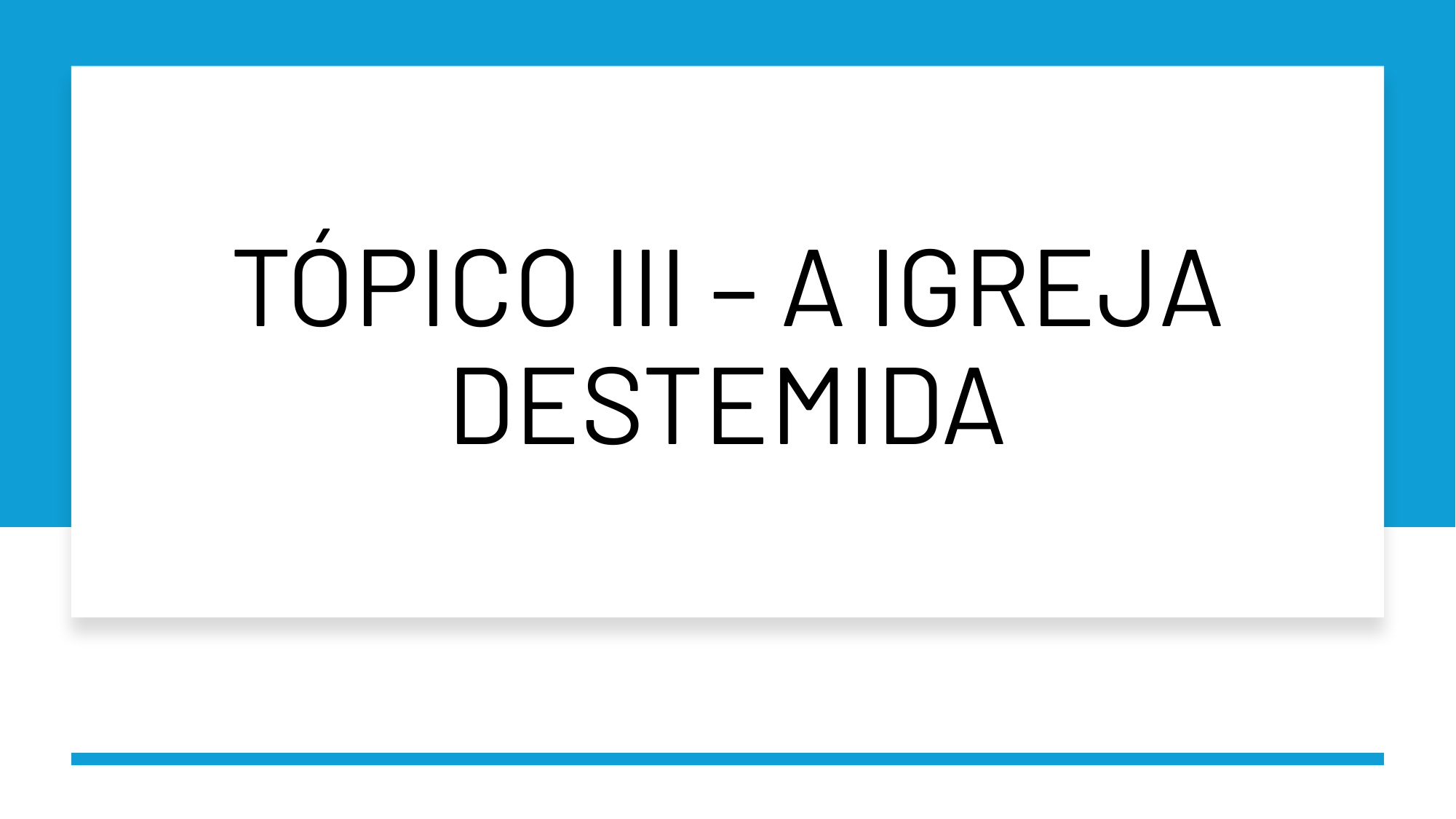

# TÓPICO III – A IGREJA DESTEMIDA